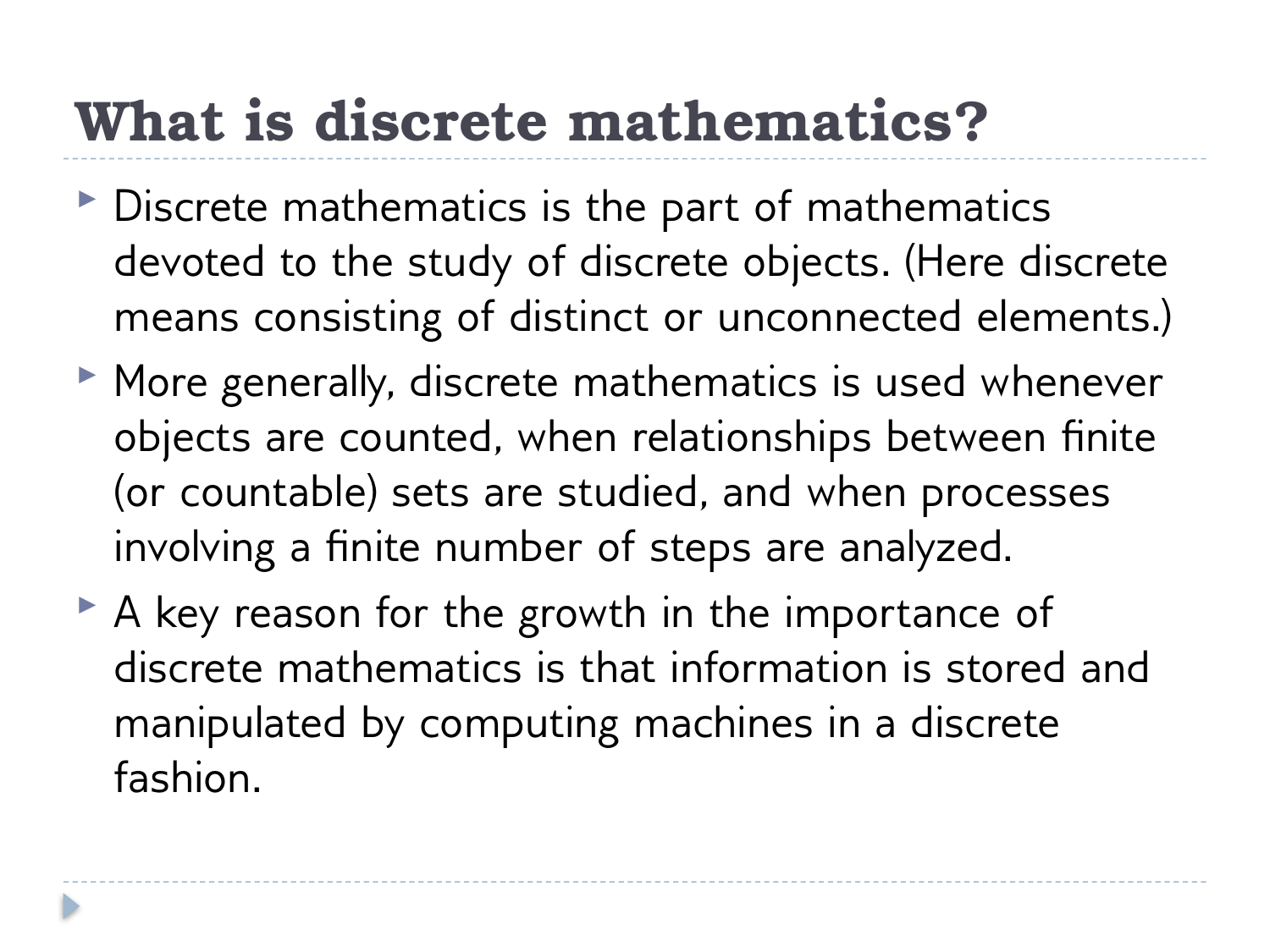

# What is discrete mathematics?
Discrete mathematics is the part of mathematics devoted to the study of discrete objects. (Here discrete means consisting of distinct or unconnected elements.)
More generally, discrete mathematics is used whenever objects are counted, when relationships between finite (or countable) sets are studied, and when processes involving a finite number of steps are analyzed.
A key reason for the growth in the importance of discrete mathematics is that information is stored and manipulated by computing machines in a discrete fashion.